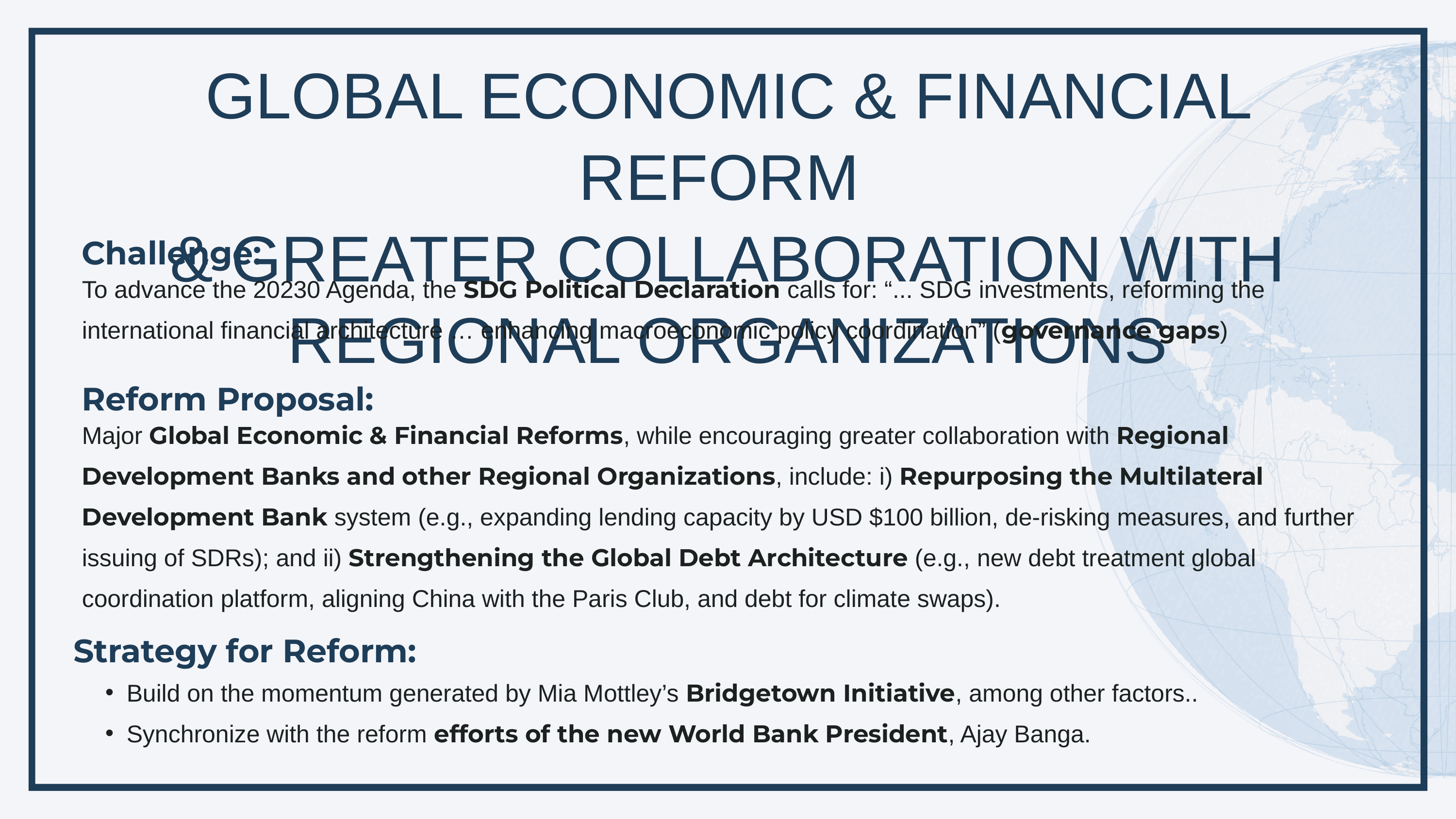

GLOBAL ECONOMIC & FINANCIAL REFORM
& GREATER COLLABORATION WITH REGIONAL ORGANIZATIONS
Challenge:
To advance the 20230 Agenda, the SDG Political Declaration calls for: “... SDG investments, reforming the international financial architecture … enhancing macroeconomic policy coordination” (governance gaps)
Reform Proposal:
Major Global Economic & Financial Reforms, while encouraging greater collaboration with Regional Development Banks and other Regional Organizations, include: i) Repurposing the Multilateral Development Bank system (e.g., expanding lending capacity by USD $100 billion, de-risking measures, and further issuing of SDRs); and ii) Strengthening the Global Debt Architecture (e.g., new debt treatment global coordination platform, aligning China with the Paris Club, and debt for climate swaps).
Strategy for Reform:
Build on the momentum generated by Mia Mottley’s Bridgetown Initiative, among other factors..
Synchronize with the reform efforts of the new World Bank President, Ajay Banga.